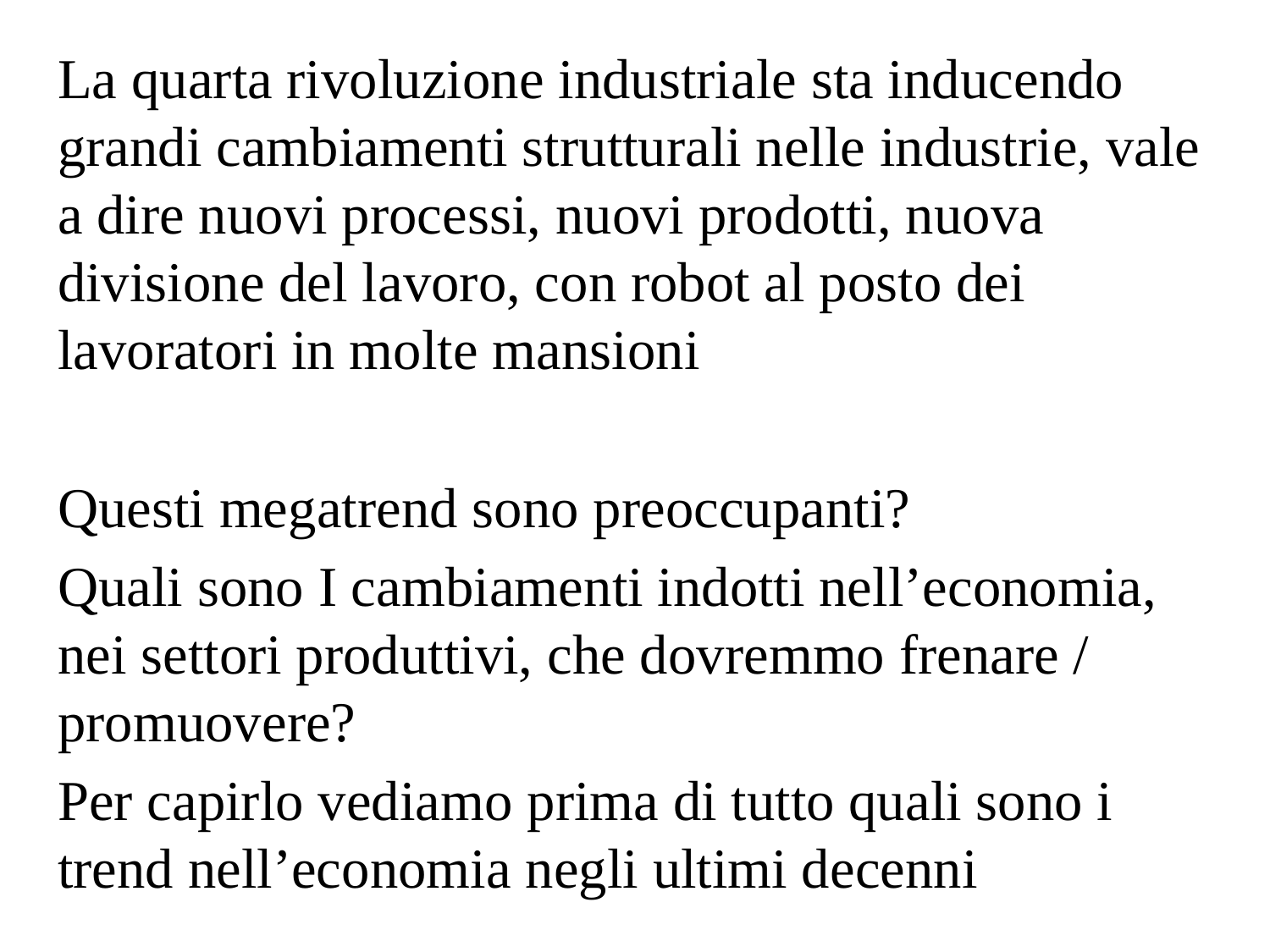

La quarta rivoluzione industriale sta inducendo grandi cambiamenti strutturali nelle industrie, vale a dire nuovi processi, nuovi prodotti, nuova divisione del lavoro, con robot al posto dei lavoratori in molte mansioni

Questi megatrend sono preoccupanti?
Quali sono I cambiamenti indotti nell’economia, nei settori produttivi, che dovremmo frenare / promuovere?
Per capirlo vediamo prima di tutto quali sono i trend nell’economia negli ultimi decenni